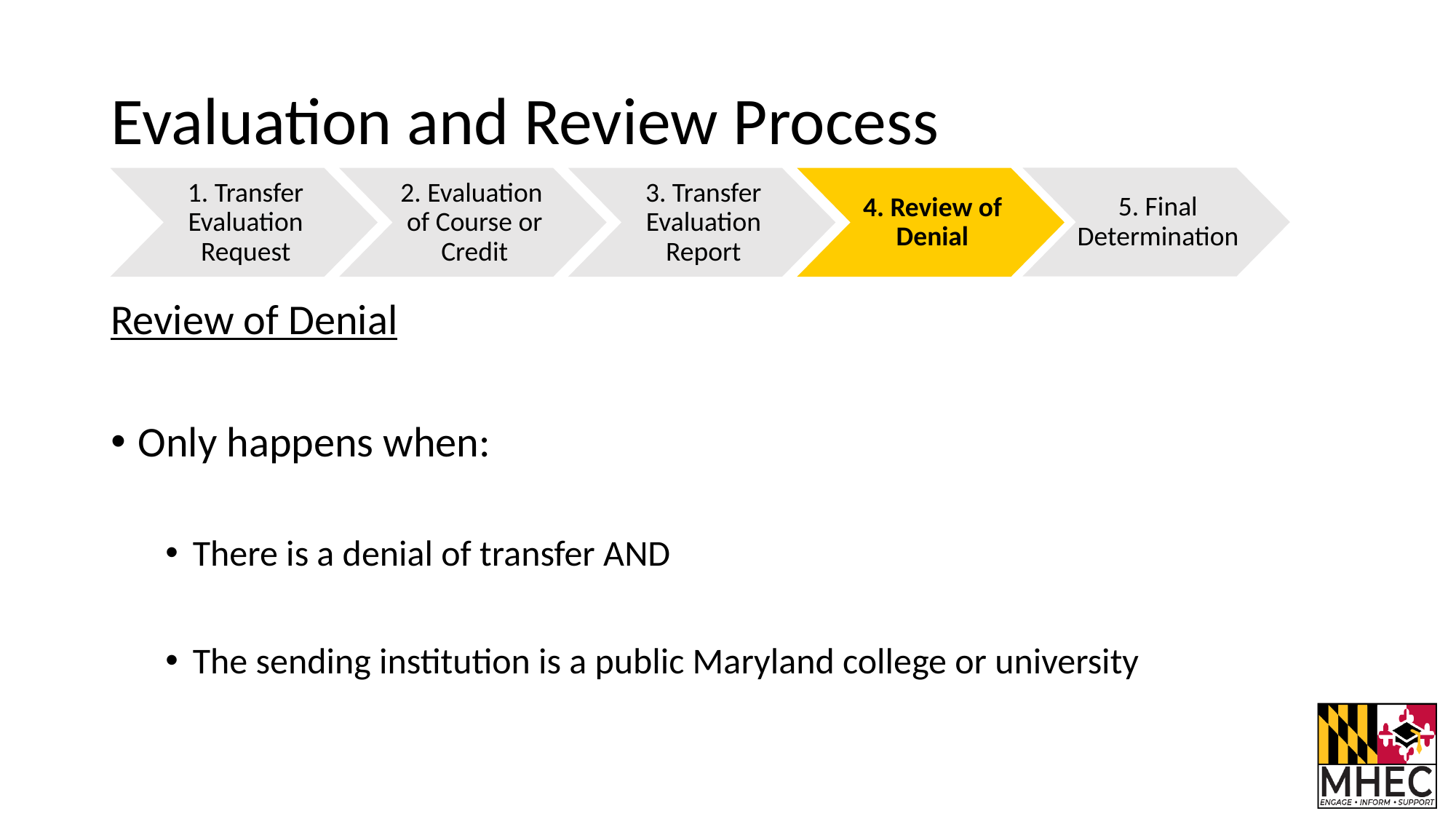

# Evaluation and Review Process
5. Final Determination
1. Transfer Evaluation Request
2. Evaluation
of Course or Credit
3. Transfer Evaluation Report
4. Review of Denial
Review of Denial

Only happens when:

There is a denial of transfer AND

The sending institution is a public Maryland college or university